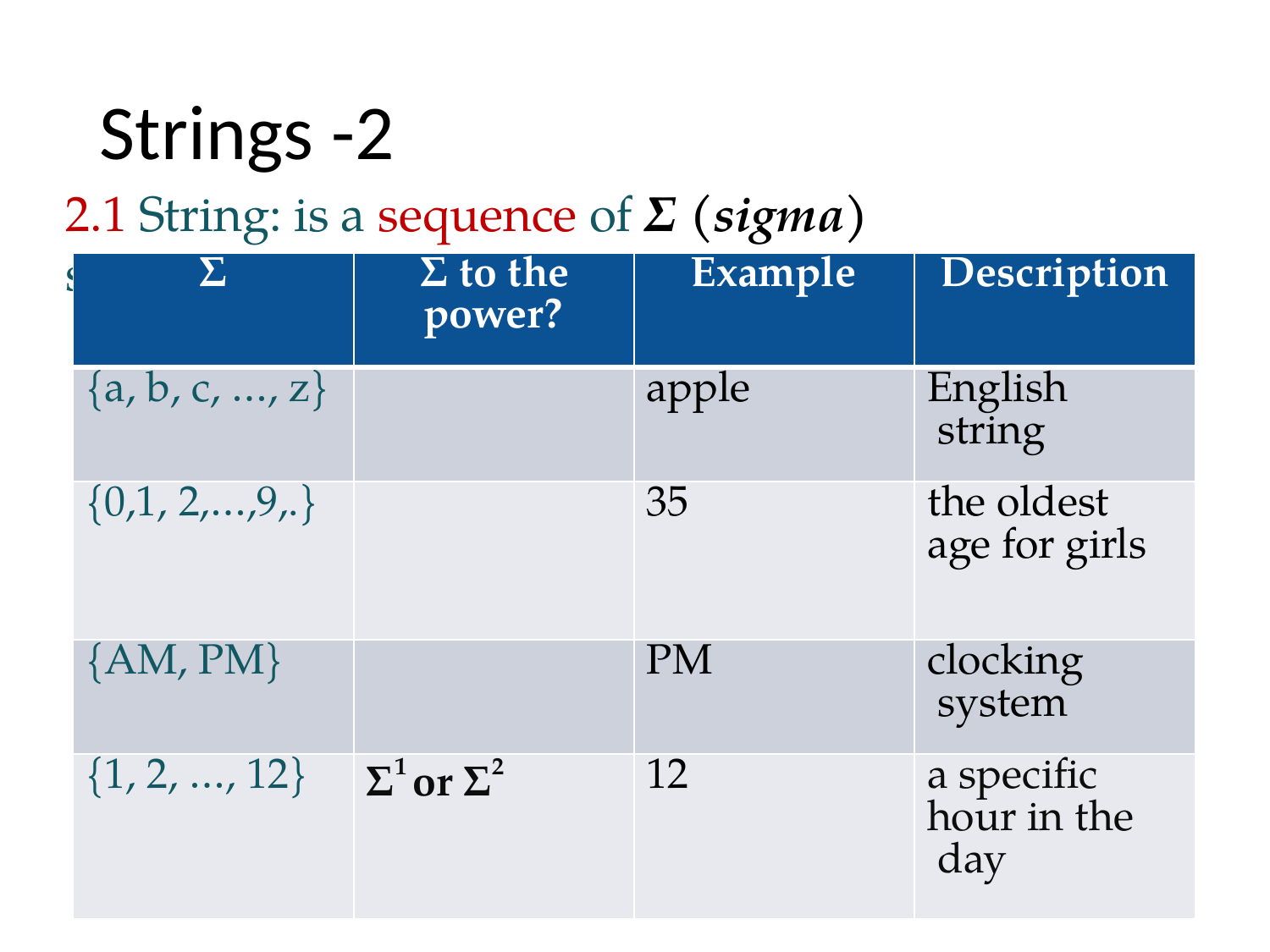

# Strings -2
2.1 String: is a sequence of Σ (sigma) symbols
| Σ | Σ to the power? | Example | Description |
| --- | --- | --- | --- |
| {a, b, c, …, z} | Σ5 | apple | English string |
| {0,1, 2,…,9,.} | Σ2 | 35 | the oldest age for girls |
| {AM, PM} | Σ1 | PM | clocking system |
| {1, 2, …, 12} | Σ1 or Σ2 | 12 | a specific hour in the day |
Theory of Computation
26